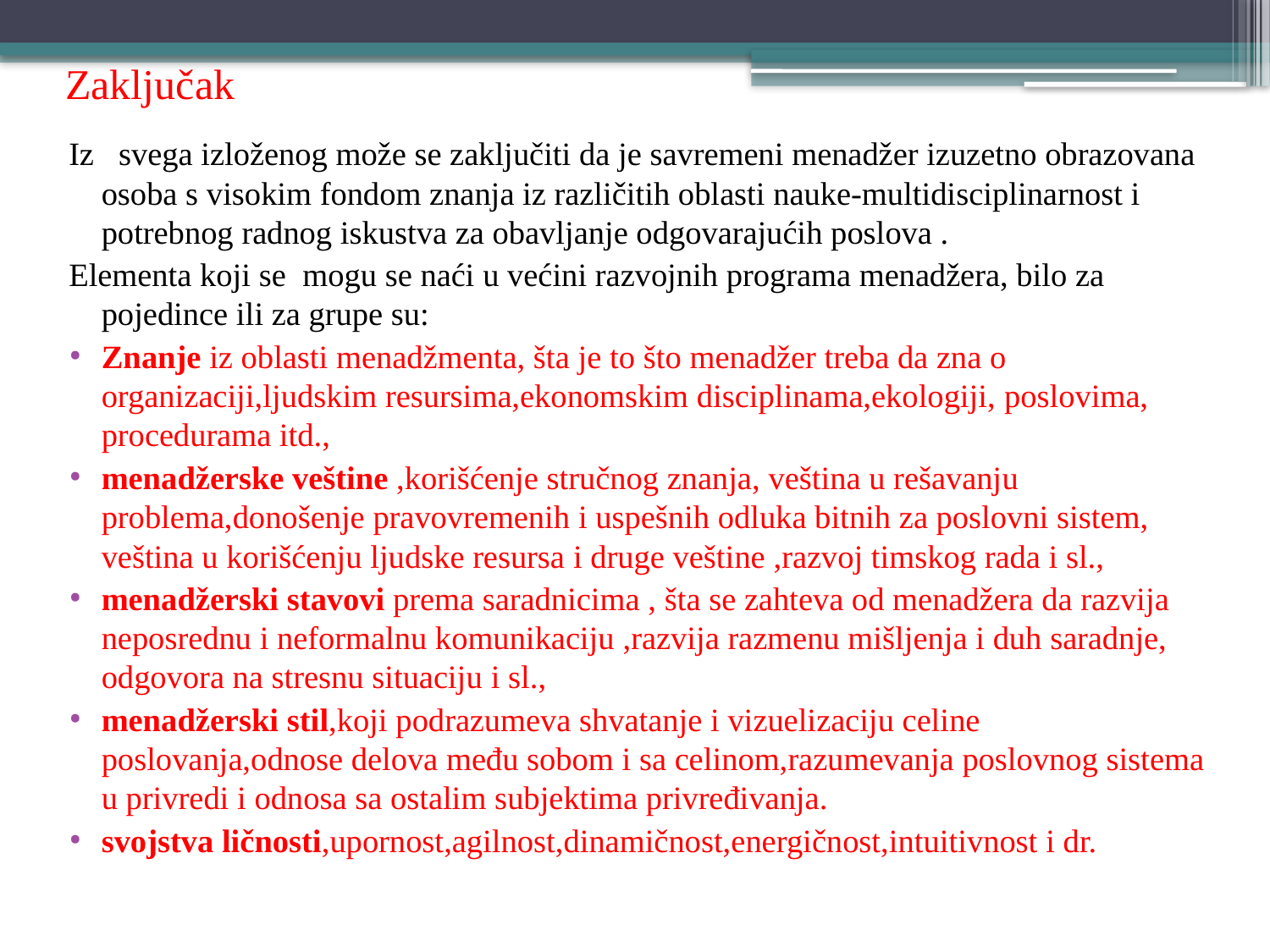

# Zaključak
Iz   svega izloženog može se zaključiti da je savremeni menadžer izuzetno obrazovana osoba s visokim fondom znanja iz različitih oblasti nauke-multidisciplinarnost i potrebnog radnog iskustva za obavljanje odgovarajućih poslova .
Elementa koji se  mogu se naći u većini razvojnih programa menadžera, bilo za pojedince ili za grupe su:
Znanje iz oblasti menadžmenta, šta je to što menadžer treba da zna o organizaciji,ljudskim resursima,ekonomskim disciplinama,ekologiji, poslovima,  procedurama itd.,
menadžerske veštine ,korišćenje stručnog znanja, veština u rešavanju problema,donošenje pravovremenih i uspešnih odluka bitnih za poslovni sistem, veština u korišćenju ljudske resursa i druge veštine ,razvoj timskog rada i sl.,
menadžerski stavovi prema saradnicima , šta se zahteva od menadžera da razvija neposrednu i neformalnu komunikaciju ,razvija razmenu mišljenja i duh saradnje, odgovora na stresnu situaciju i sl.,
menadžerski stil,koji podrazumeva shvatanje i vizuelizaciju celine poslovanja,odnose delova među sobom i sa celinom,razumevanja poslovnog sistema u privredi i odnosa sa ostalim subjektima privređivanja.
svojstva ličnosti,upornost,agilnost,dinamičnost,energičnost,intuitivnost i dr.